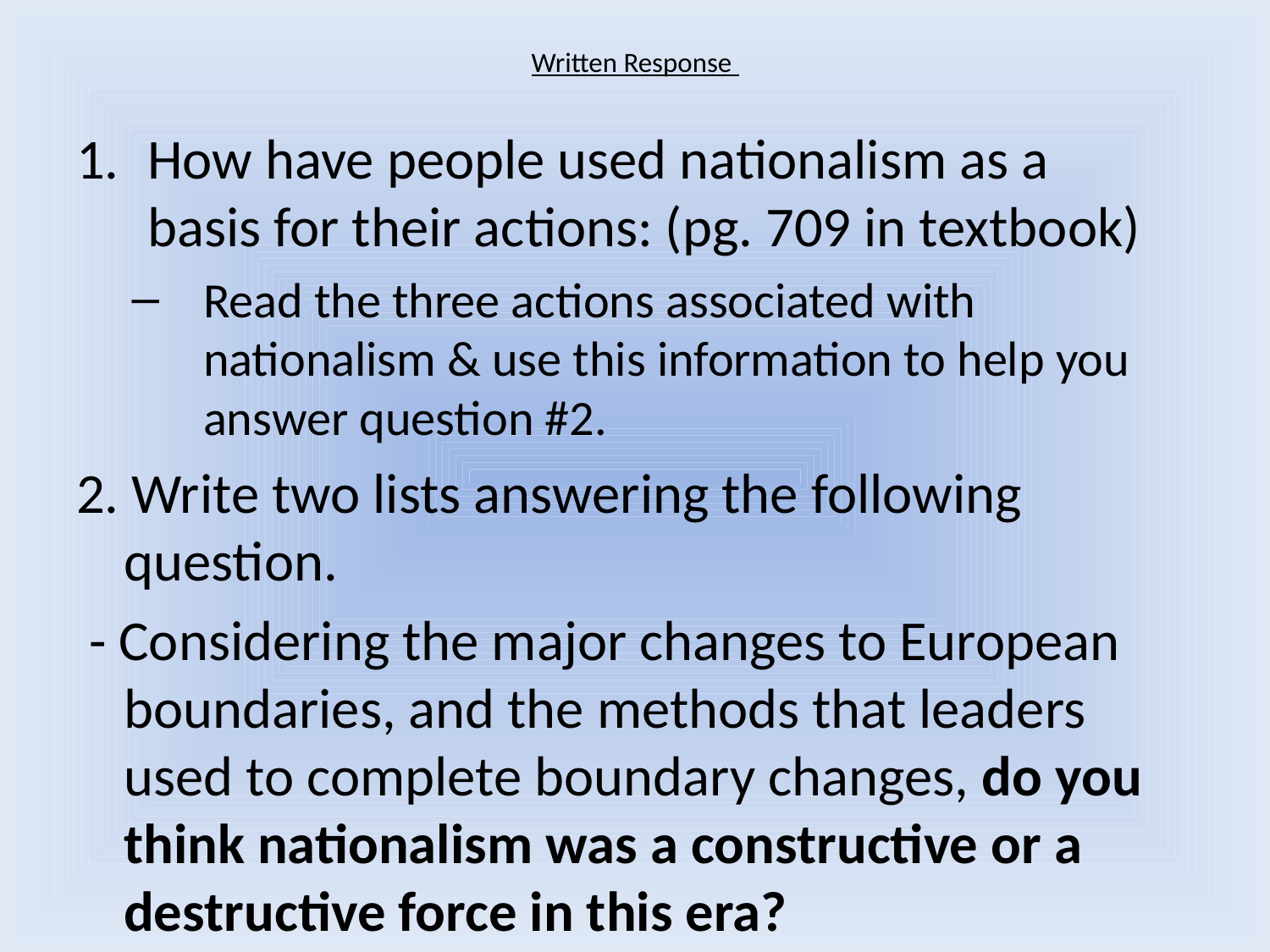

# Written Response
How have people used nationalism as a basis for their actions: (pg. 709 in textbook)
Read the three actions associated with nationalism & use this information to help you answer question #2.
2. Write two lists answering the following question.
 - Considering the major changes to European boundaries, and the methods that leaders used to complete boundary changes, do you think nationalism was a constructive or a destructive force in this era?